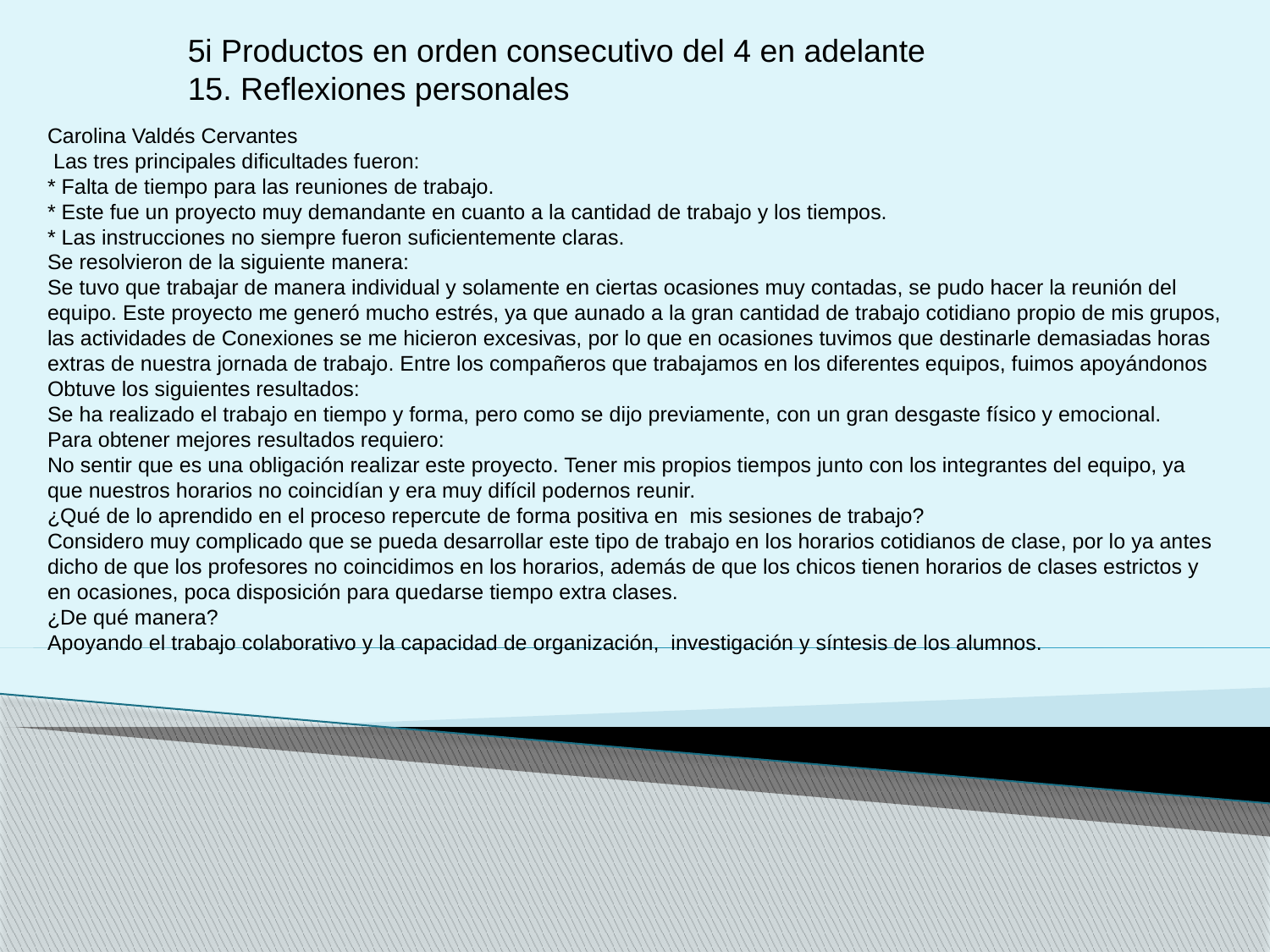

5i Productos en orden consecutivo del 4 en adelante
15. Reflexiones personales
Carolina Valdés Cervantes
 Las tres principales dificultades fueron:
* Falta de tiempo para las reuniones de trabajo.
* Este fue un proyecto muy demandante en cuanto a la cantidad de trabajo y los tiempos.
* Las instrucciones no siempre fueron suficientemente claras.
Se resolvieron de la siguiente manera:
Se tuvo que trabajar de manera individual y solamente en ciertas ocasiones muy contadas, se pudo hacer la reunión del equipo. Este proyecto me generó mucho estrés, ya que aunado a la gran cantidad de trabajo cotidiano propio de mis grupos, las actividades de Conexiones se me hicieron excesivas, por lo que en ocasiones tuvimos que destinarle demasiadas horas extras de nuestra jornada de trabajo. Entre los compañeros que trabajamos en los diferentes equipos, fuimos apoyándonos
Obtuve los siguientes resultados:
Se ha realizado el trabajo en tiempo y forma, pero como se dijo previamente, con un gran desgaste físico y emocional.
Para obtener mejores resultados requiero:
No sentir que es una obligación realizar este proyecto. Tener mis propios tiempos junto con los integrantes del equipo, ya que nuestros horarios no coincidían y era muy difícil podernos reunir.
¿Qué de lo aprendido en el proceso repercute de forma positiva en  mis sesiones de trabajo?
Considero muy complicado que se pueda desarrollar este tipo de trabajo en los horarios cotidianos de clase, por lo ya antes dicho de que los profesores no coincidimos en los horarios, además de que los chicos tienen horarios de clases estrictos y en ocasiones, poca disposición para quedarse tiempo extra clases.
¿De qué manera?
Apoyando el trabajo colaborativo y la capacidad de organización,  investigación y síntesis de los alumnos.